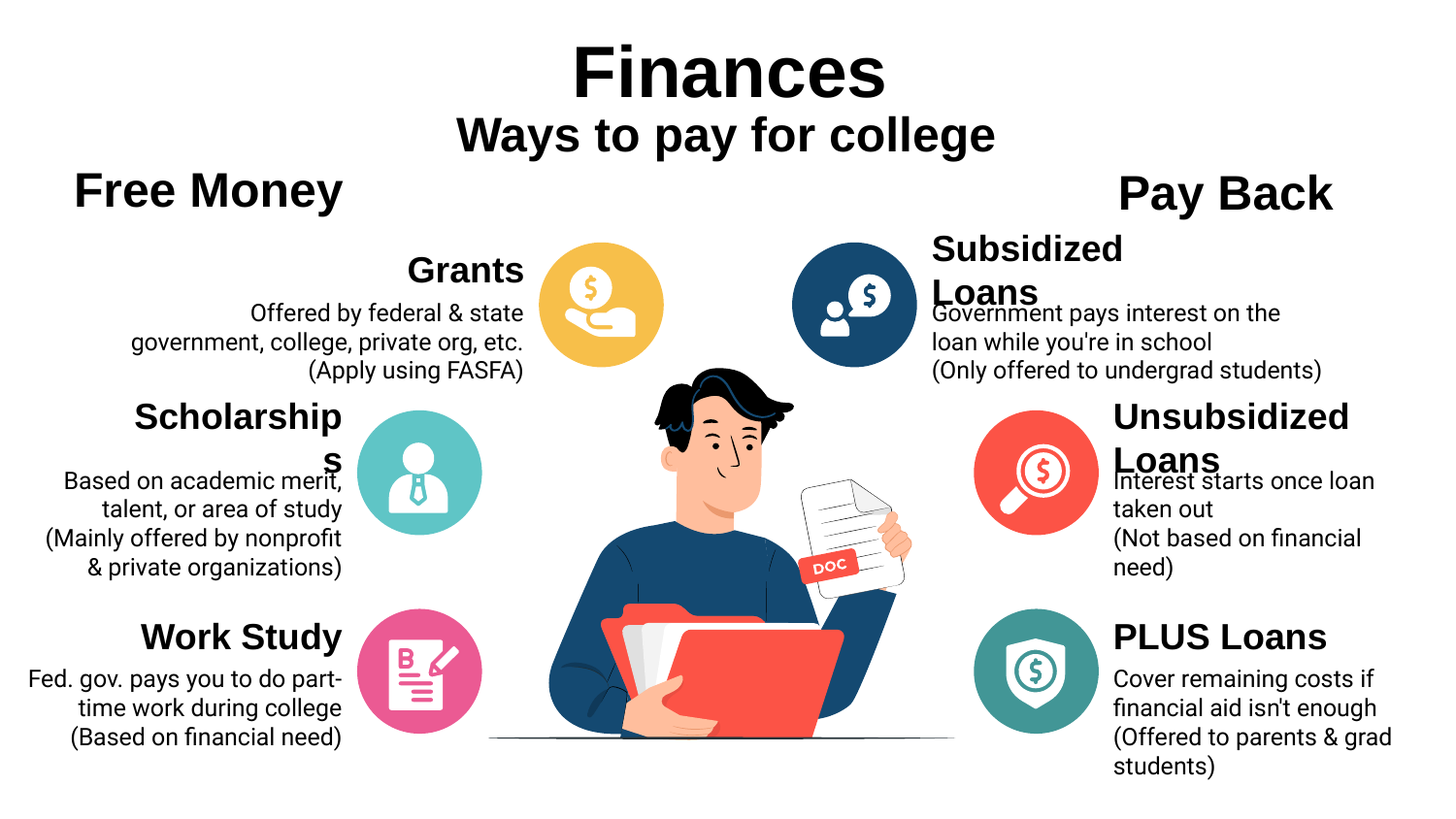

# Finances
Ways to pay for college

Free Money
Pay Back

Grants
Subsidized Loans

Offered by federal & state government, college, private org, etc.
(Apply using FASFA)
Government pays interest on the loan while you're in school
(Only offered to undergrad students)

Scholarships
Unsubsidized Loans

Interest starts once loan taken out
(Not based on financial need)
Based on academic merit, talent, or area of study
(Mainly offered by nonprofit & private organizations)

Work Study
PLUS Loans

Fed. gov. pays you to do part-time work during college
(Based on financial need)
Cover remaining costs if financial aid isn't enough
(Offered to parents & grad students)